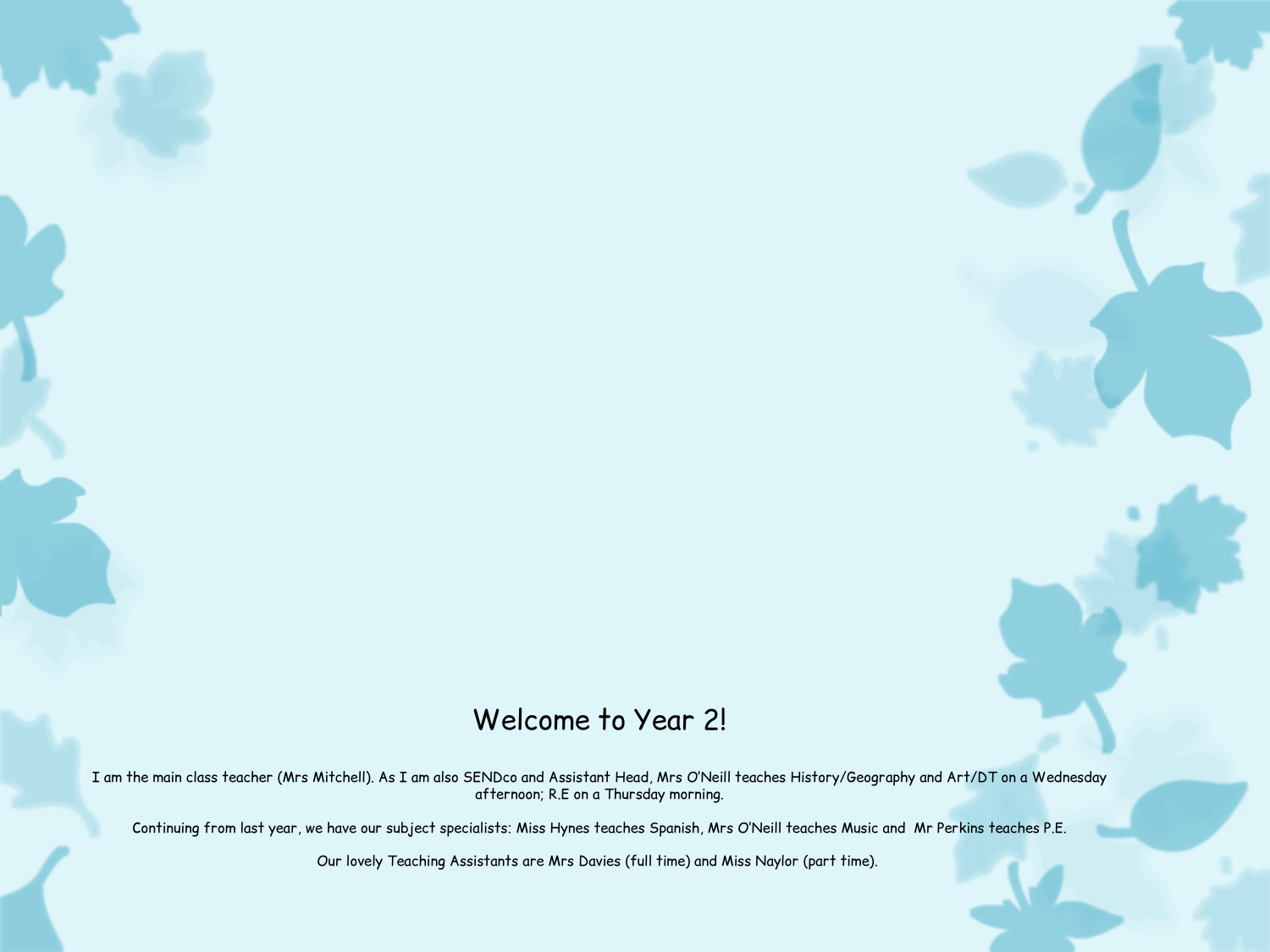

# Welcome to Year 2! I am the main class teacher (Mrs Mitchell). As I am also SENDco and Assistant Head, Mrs O’Neill teaches History/Geography and Art/DT on a Wednesday afternoon; R.E on a Thursday morning. Continuing from last year, we have our subject specialists: Miss Hynes teaches Spanish, Mrs O’Neill teaches Music and  Mr Perkins teaches P.E. Our lovely Teaching Assistants are Mrs Davies (full time) and Miss Naylor (part time).